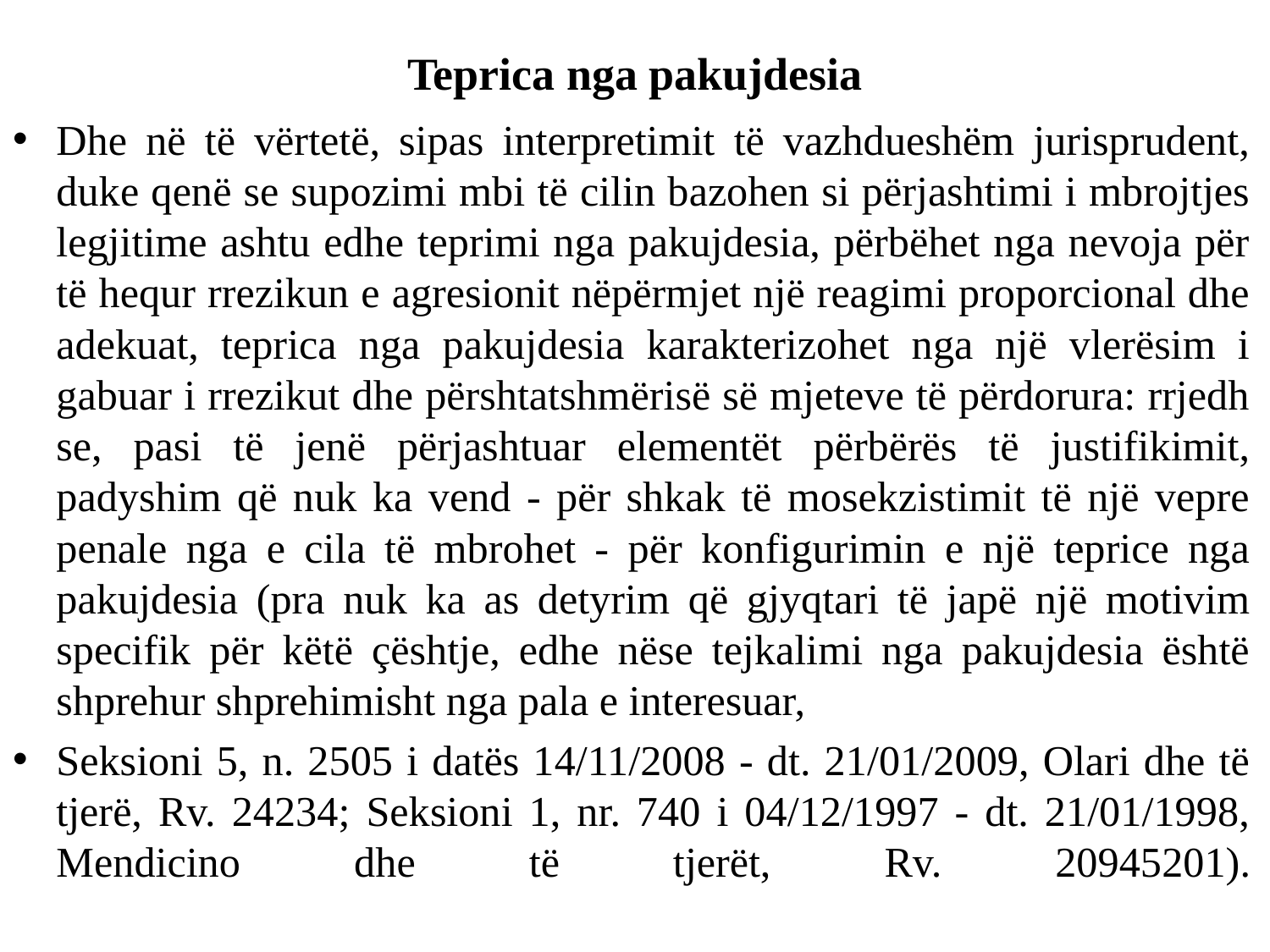

# Teprica nga pakujdesia
Dhe në të vërtetë, sipas interpretimit të vazhdueshëm jurisprudent, duke qenë se supozimi mbi të cilin bazohen si përjashtimi i mbrojtjes legjitime ashtu edhe teprimi nga pakujdesia, përbëhet nga nevoja për të hequr rrezikun e agresionit nëpërmjet një reagimi proporcional dhe adekuat, teprica nga pakujdesia karakterizohet nga një vlerësim i gabuar i rrezikut dhe përshtatshmërisë së mjeteve të përdorura: rrjedh se, pasi të jenë përjashtuar elementët përbërës të justifikimit, padyshim që nuk ka vend - për shkak të mosekzistimit të një vepre penale nga e cila të mbrohet - për konfigurimin e një teprice nga pakujdesia (pra nuk ka as detyrim që gjyqtari të japë një motivim specifik për këtë çështje, edhe nëse tejkalimi nga pakujdesia është shprehur shprehimisht nga pala e interesuar,
Seksioni 5, n. 2505 i datës 14/11/2008 - dt. 21/01/2009, Olari dhe të tjerë, Rv. 24234; Seksioni 1, nr. 740 i 04/12/1997 - dt. 21/01/1998, Mendicino dhe të tjerët, Rv. 20945201).